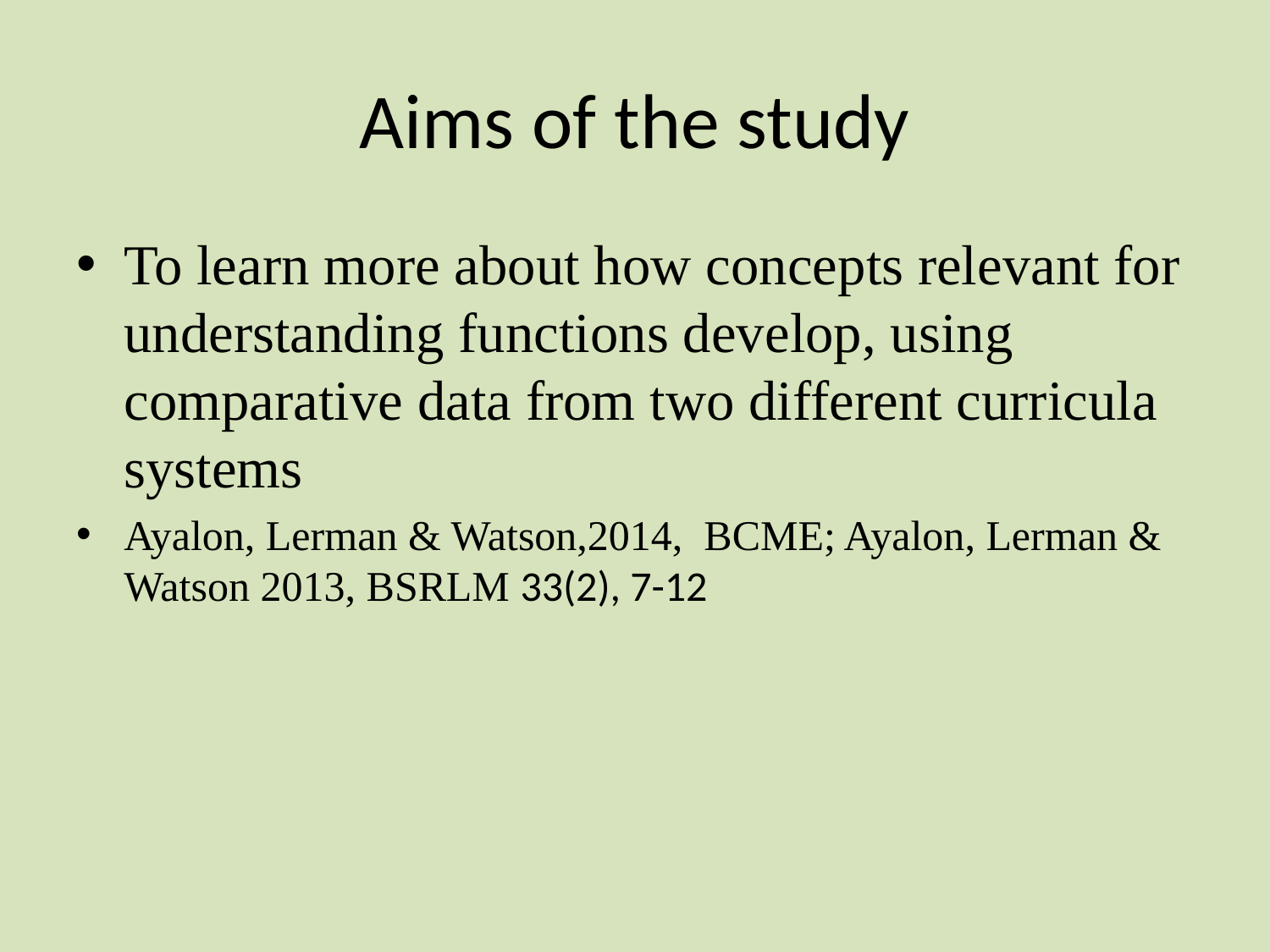

# Aims of the study
To learn more about how concepts relevant for understanding functions develop, using comparative data from two different curricula systems
Ayalon, Lerman & Watson,2014,  BCME; Ayalon, Lerman & Watson 2013, BSRLM 33(2), 7-12